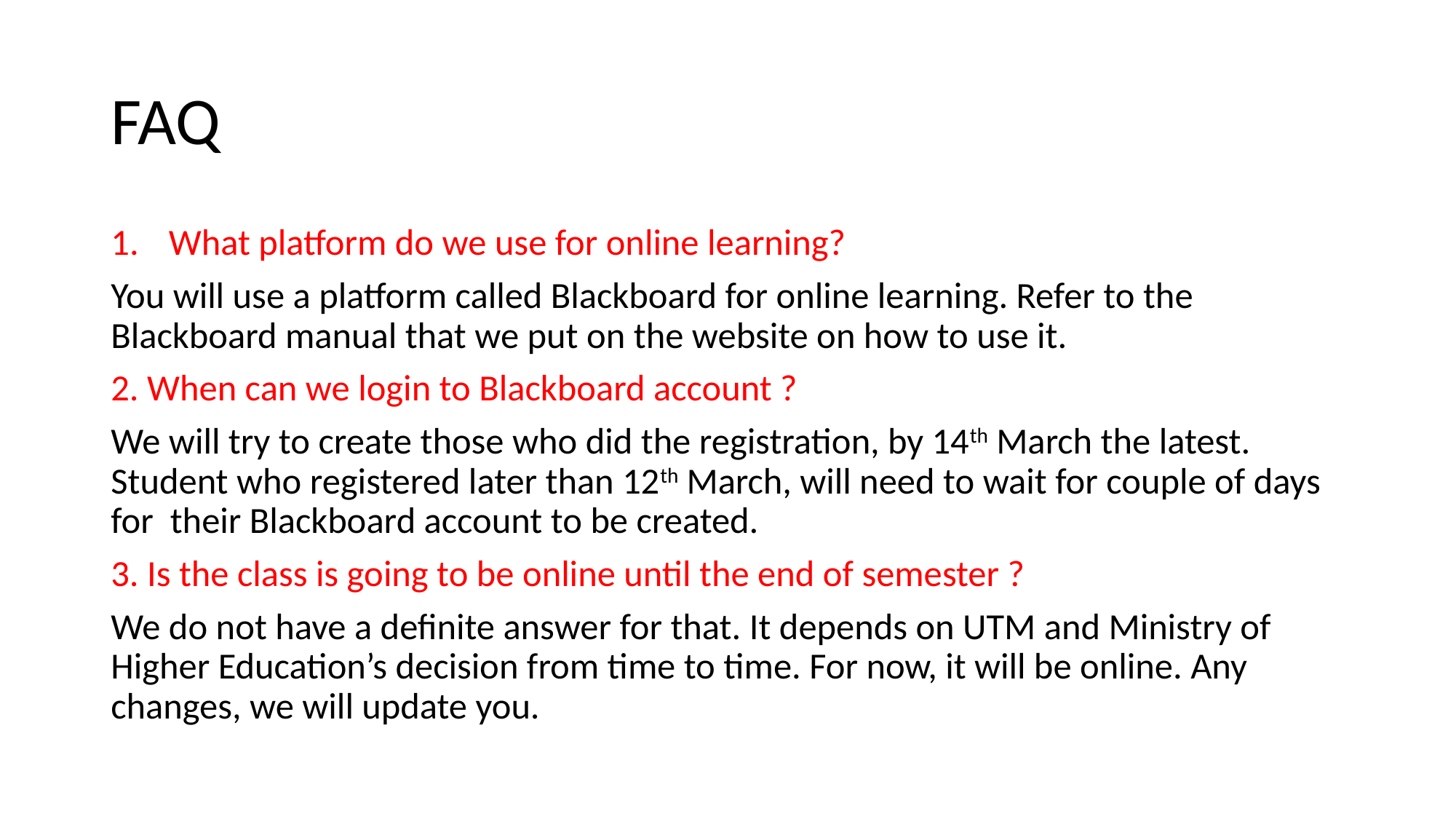

# FAQ
What platform do we use for online learning?
You will use a platform called Blackboard for online learning. Refer to the Blackboard manual that we put on the website on how to use it.
2. When can we login to Blackboard account ?
We will try to create those who did the registration, by 14th March the latest. Student who registered later than 12th March, will need to wait for couple of days for  their Blackboard account to be created.
3. Is the class is going to be online until the end of semester ?
We do not have a definite answer for that. It depends on UTM and Ministry of Higher Education’s decision from time to time. For now, it will be online. Any changes, we will update you.